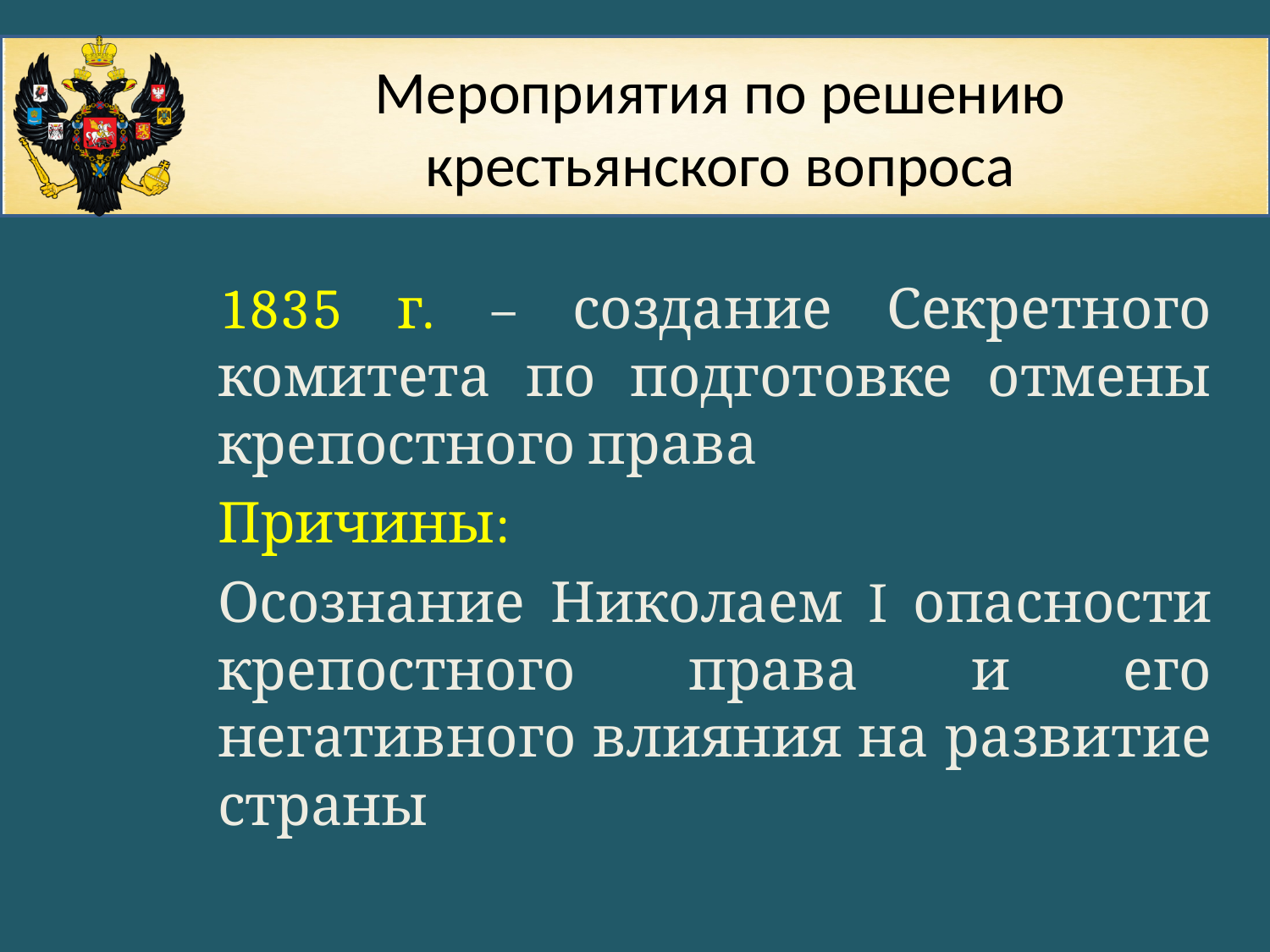

# Мероприятия по решению крестьянского вопроса
1835 г. – создание Секретного комитета по подготовке отмены крепостного права
Причины:
Осознание Николаем I опасности крепостного права и его негативного влияния на развитие страны